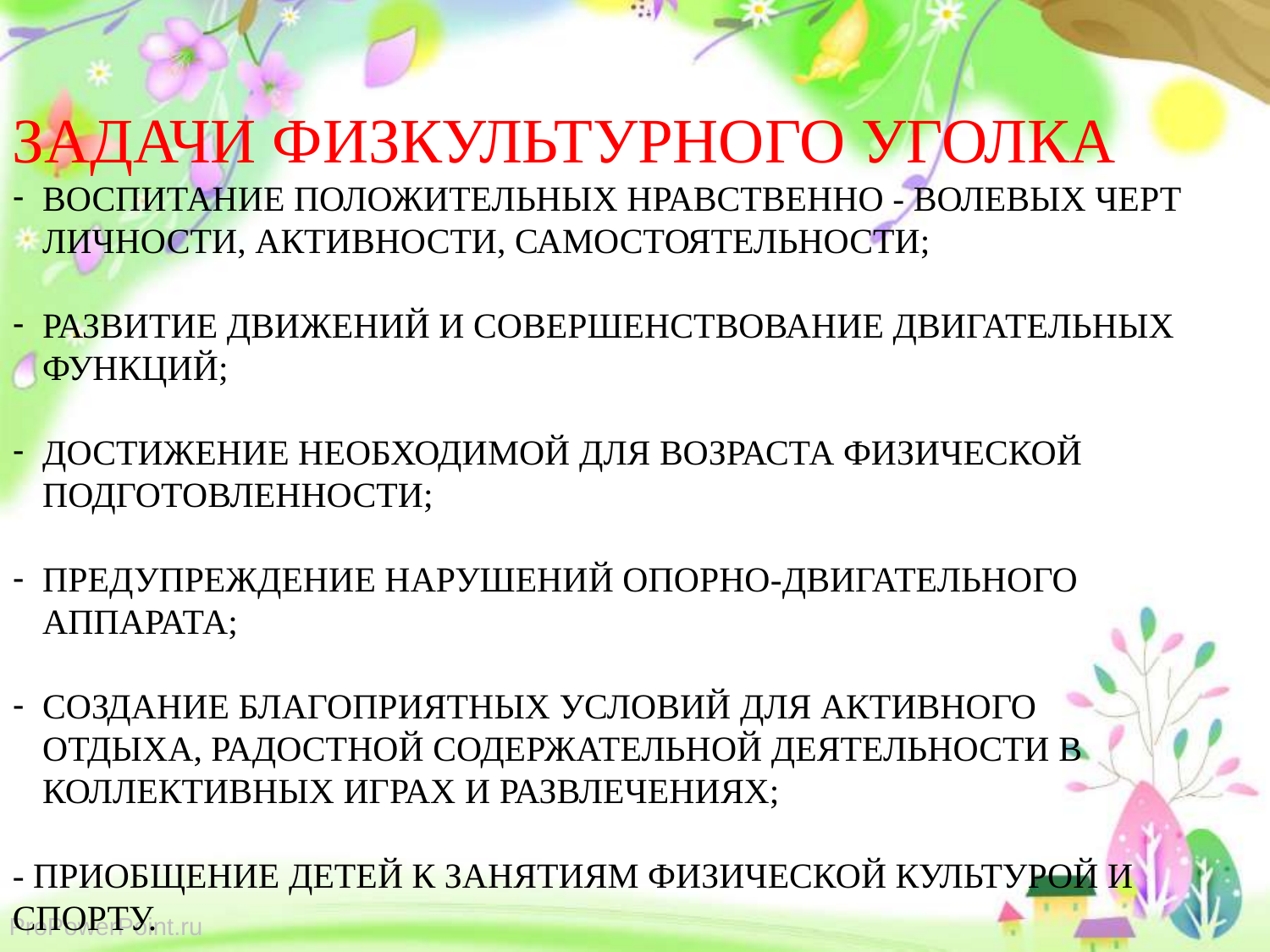

ЗАДАЧИ ФИЗКУЛЬТУРНОГО УГОЛКА
ВОСПИТАНИЕ ПОЛОЖИТЕЛЬНЫХ НРАВСТВЕННО - ВОЛЕВЫХ ЧЕРТ ЛИЧНОСТИ, АКТИВНОСТИ, САМОСТОЯТЕЛЬНОСТИ;

РАЗВИТИЕ ДВИЖЕНИЙ И СОВЕРШЕНСТВОВАНИЕ ДВИГАТЕЛЬНЫХ ФУНКЦИЙ;

ДОСТИЖЕНИЕ НЕОБХОДИМОЙ ДЛЯ ВОЗРАСТА ФИЗИЧЕСКОЙ ПОДГОТОВЛЕННОСТИ;

ПРЕДУПРЕЖДЕНИЕ НАРУШЕНИЙ ОПОРНО-ДВИГАТЕЛЬНОГО АППАРАТА;

СОЗДАНИЕ БЛАГОПРИЯТНЫХ УСЛОВИЙ ДЛЯ АКТИВНОГО ОТДЫХА, РАДОСТНОЙ СОДЕРЖАТЕЛЬНОЙ ДЕЯТЕЛЬНОСТИ В КОЛЛЕКТИВНЫХ ИГРАХ И РАЗВЛЕЧЕНИЯХ;

- ПРИОБЩЕНИЕ ДЕТЕЙ К ЗАНЯТИЯМ ФИЗИЧЕСКОЙ КУЛЬТУРОЙ И СПОРТУ.